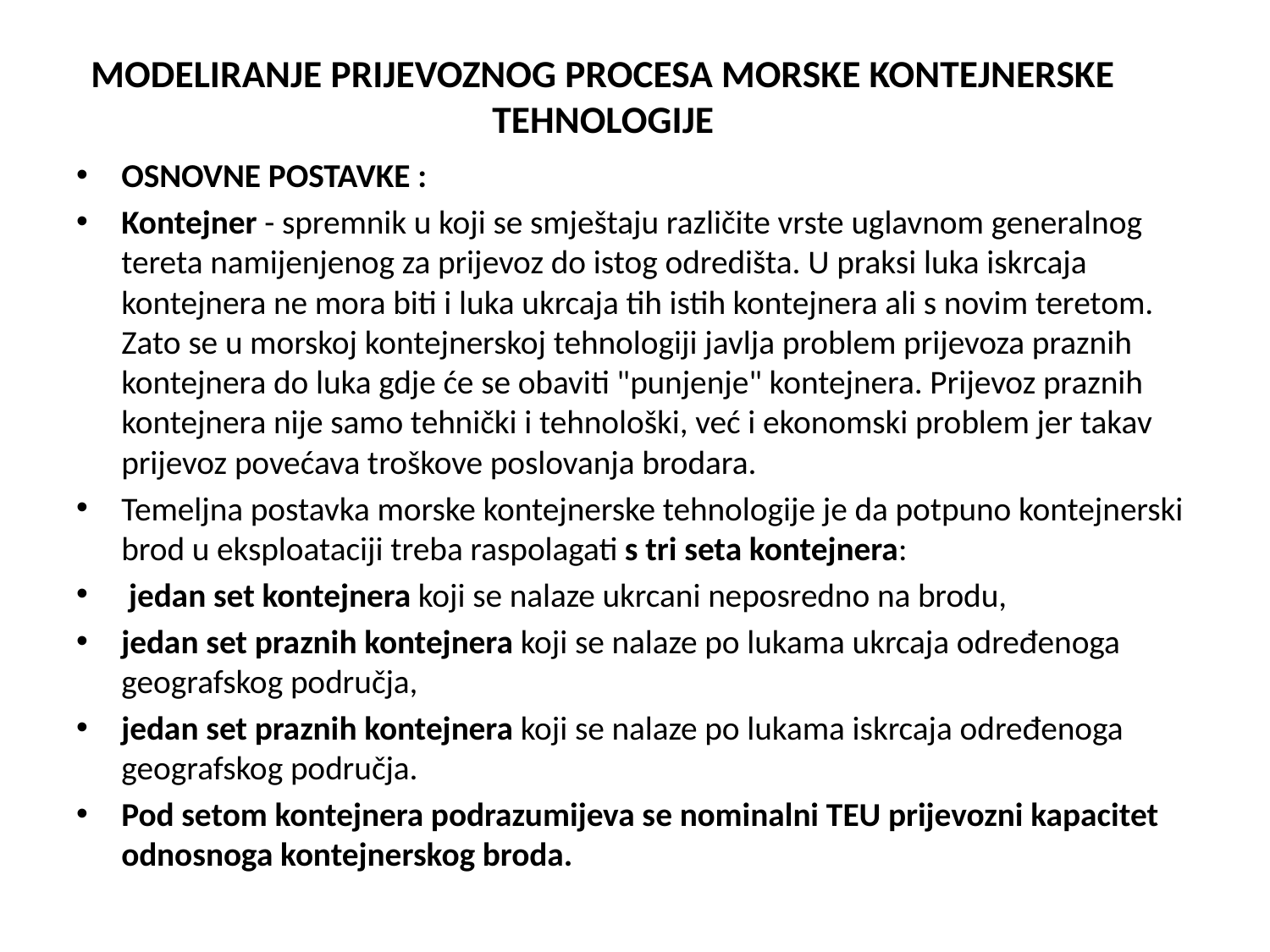

# MODELIRANJE PRIJEVOZNOG PROCESA MORSKE KONTEJNERSKE TEHNOLOGIJE
OSNOVNE POSTAVKE :
Kontejner - spremnik u koji se smještaju različite vrste uglavnom generalnog tereta namijenjenog za prijevoz do istog odredišta. U praksi luka iskrcaja kontejnera ne mora biti i luka ukrcaja tih istih kontejnera ali s novim teretom. Zato se u morskoj kontejnerskoj tehnologiji javlja problem prijevoza praznih kontejnera do luka gdje će se obaviti "punjenje" kontejnera. Prijevoz praznih kontejnera nije samo tehnički i tehnološki, već i ekonomski problem jer takav prijevoz povećava troškove poslovanja brodara.
Temeljna postavka morske kontejnerske tehnologije je da potpuno kontejnerski brod u eksploataciji treba raspolagati s tri seta kontejnera:
 jedan set kontejnera koji se nalaze ukrcani neposredno na brodu,
jedan set praznih kontejnera koji se nalaze po lukama ukrcaja određenoga geografskog područja,
jedan set praznih kontejnera koji se nalaze po lukama iskrcaja određenoga geografskog područja.
Pod setom kontejnera podrazumijeva se nominalni TEU prijevozni kapacitet odnosnoga kontejnerskog broda.